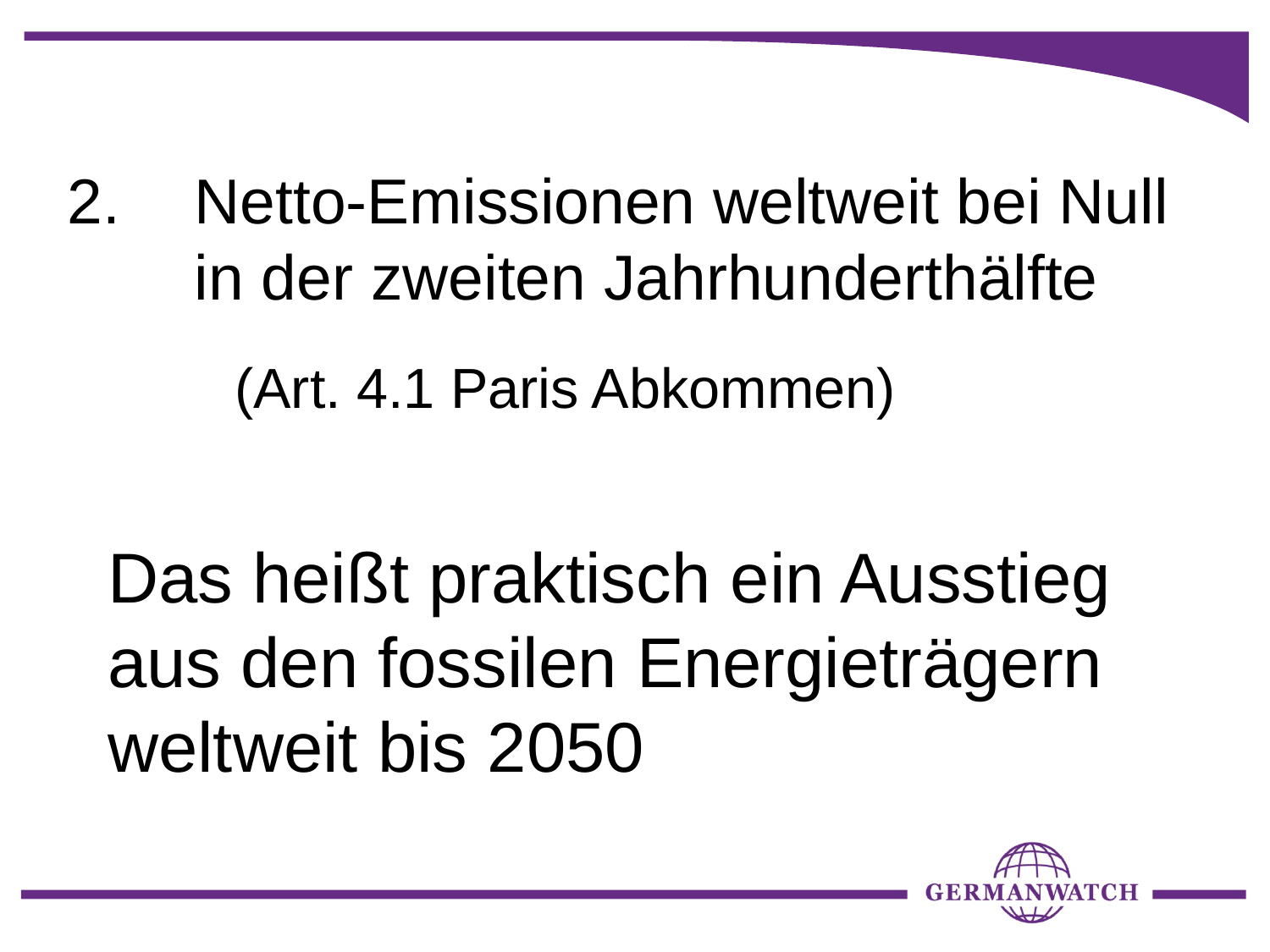

# 2. 	Netto-Emissionen weltweit bei Null in der zweiten Jahrhunderthälfte
	(Art. 4.1 Paris Abkommen)

Das heißt praktisch ein Ausstieg aus den fossilen Energieträgern weltweit bis 2050